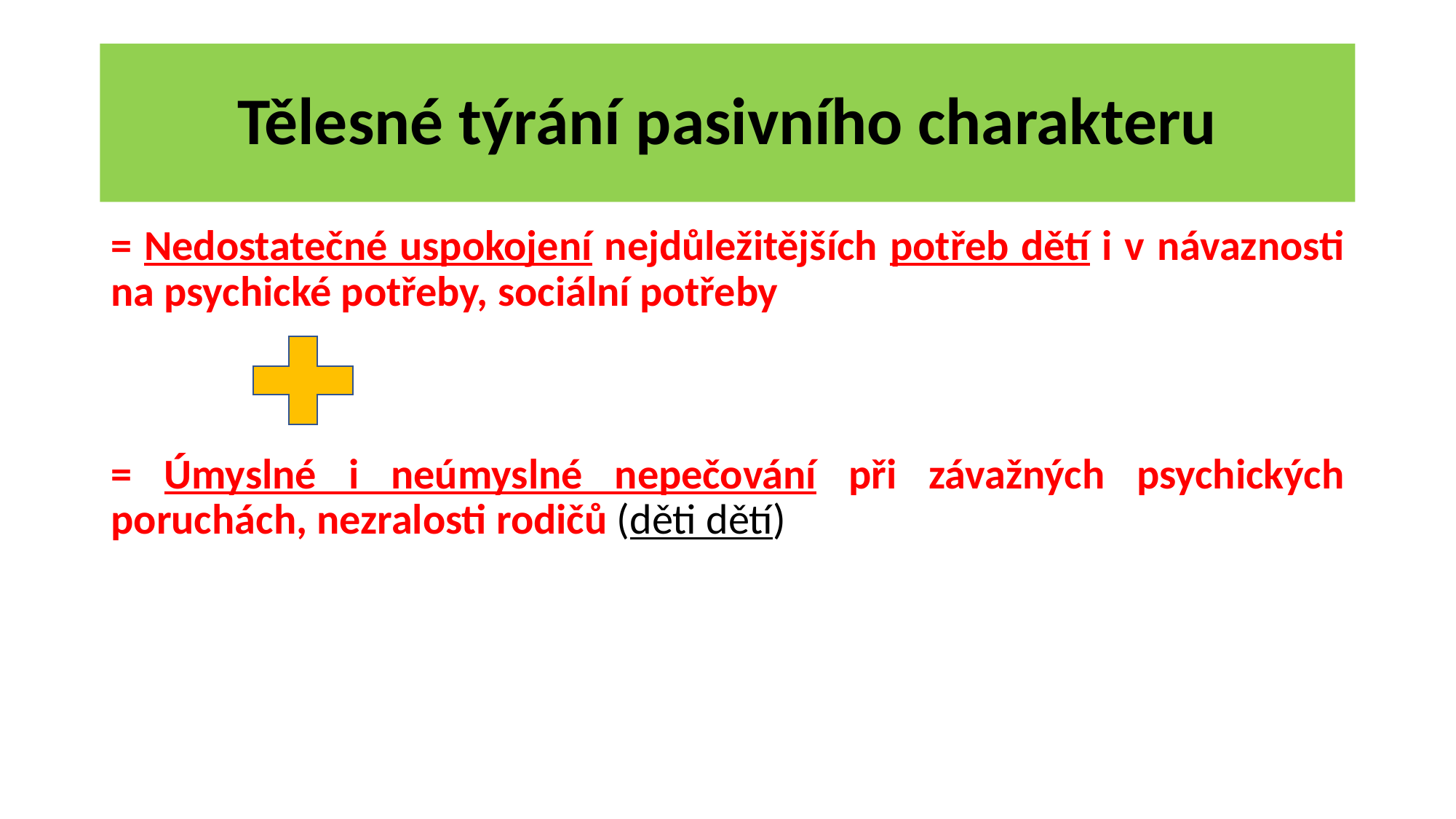

# Tělesné týrání pasivního charakteru
= Nedostatečné uspokojení nejdůležitějších potřeb dětí i v návaznosti na psychické potřeby, sociální potřeby

= Úmyslné i neúmyslné nepečování při závažných psychických poruchách, nezralosti rodičů (děti dětí)